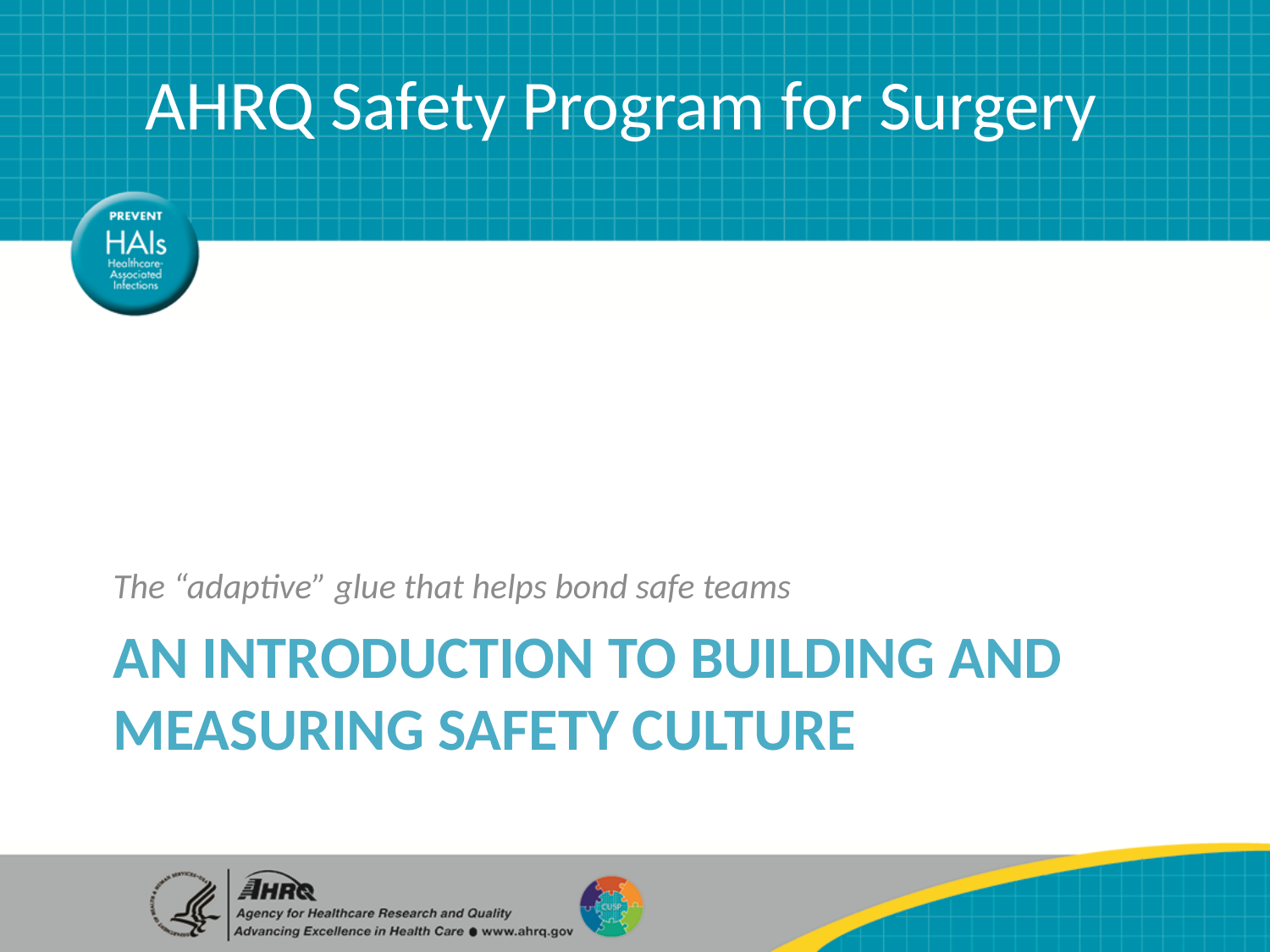

AHRQ Safety Program for Surgery
The “adaptive” glue that helps bond safe teams
# An introduction to building and measuring safety culture